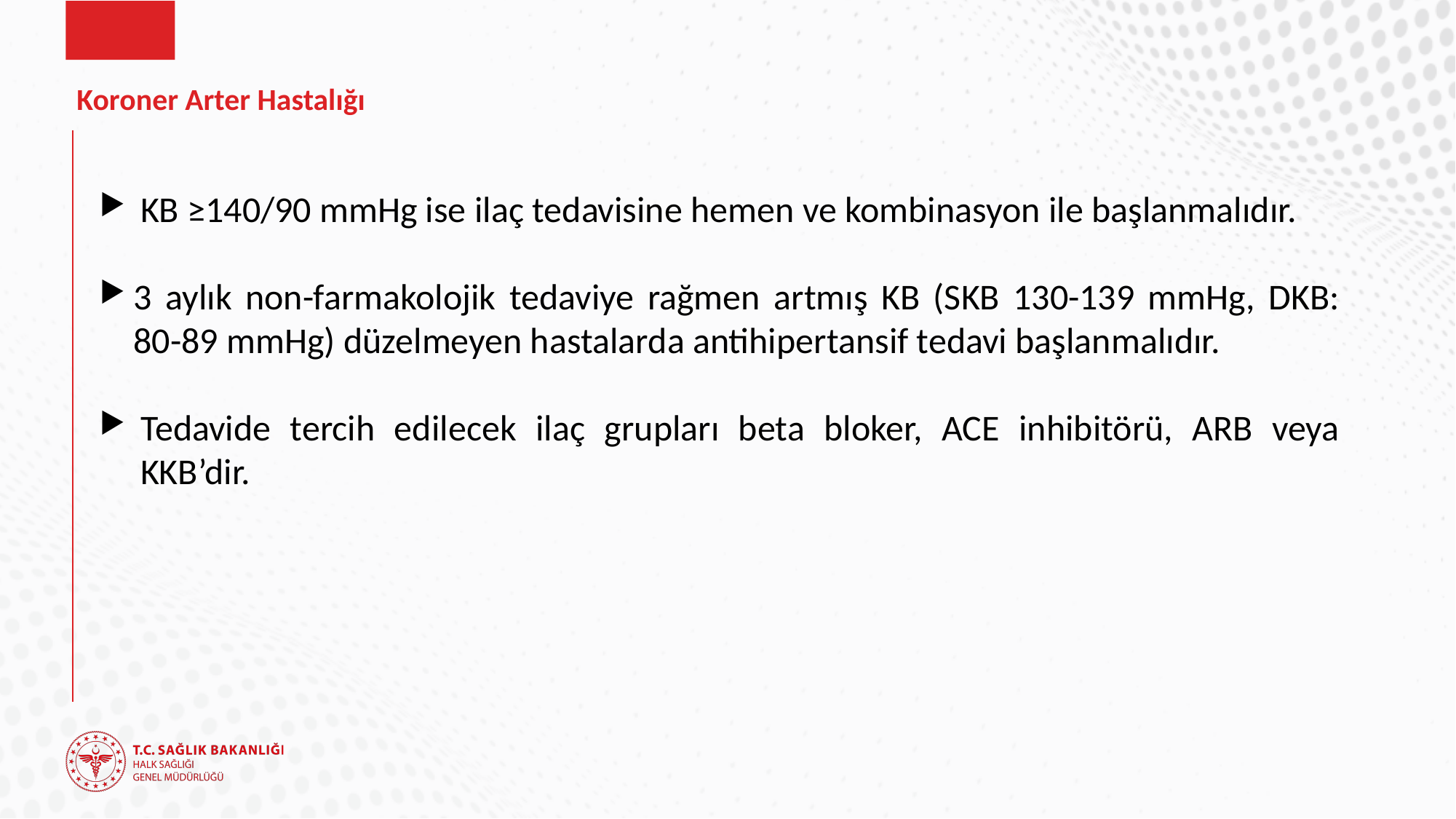

# Koroner Arter Hastalığı
KB ≥140/90 mmHg ise ilaç tedavisine hemen ve kombinasyon ile başlanmalıdır.

3 aylık non-farmakolojik tedaviye rağmen artmış KB (SKB 130-139 mmHg, DKB: 80-89 mmHg) düzelmeyen hastalarda antihipertansif tedavi başlanmalıdır.

Tedavide tercih edilecek ilaç grupları beta bloker, ACE inhibitörü, ARB veya KKB’dir.